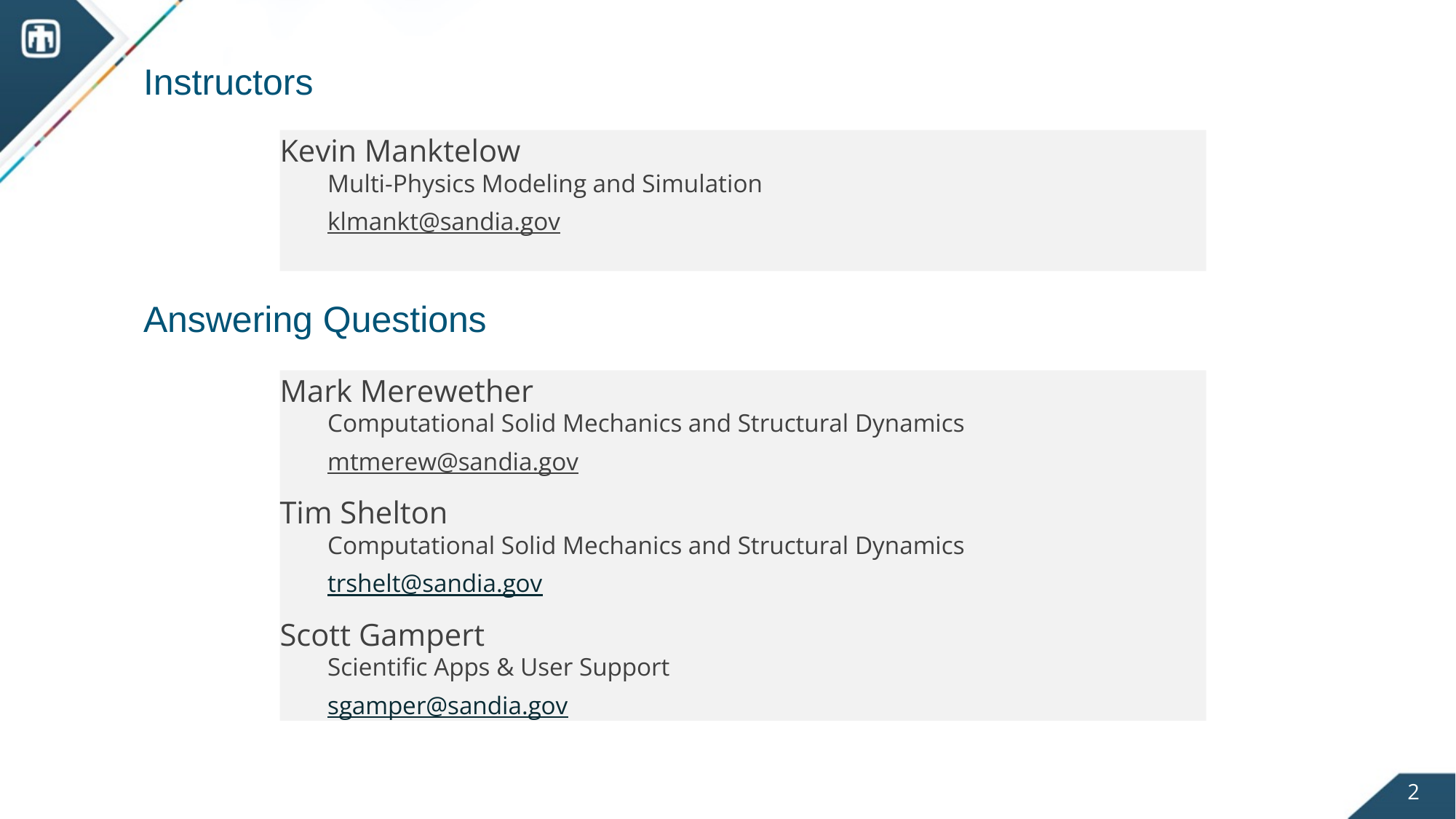

# Instructors
Kevin Manktelow
Multi-Physics Modeling and Simulation
klmankt@sandia.gov

Answering Questions
Mark Merewether
Computational Solid Mechanics and Structural Dynamics
mtmerew@sandia.gov
Tim Shelton
Computational Solid Mechanics and Structural Dynamics
trshelt@sandia.gov
Scott Gampert
Scientific Apps & User Support
sgamper@sandia.gov
2